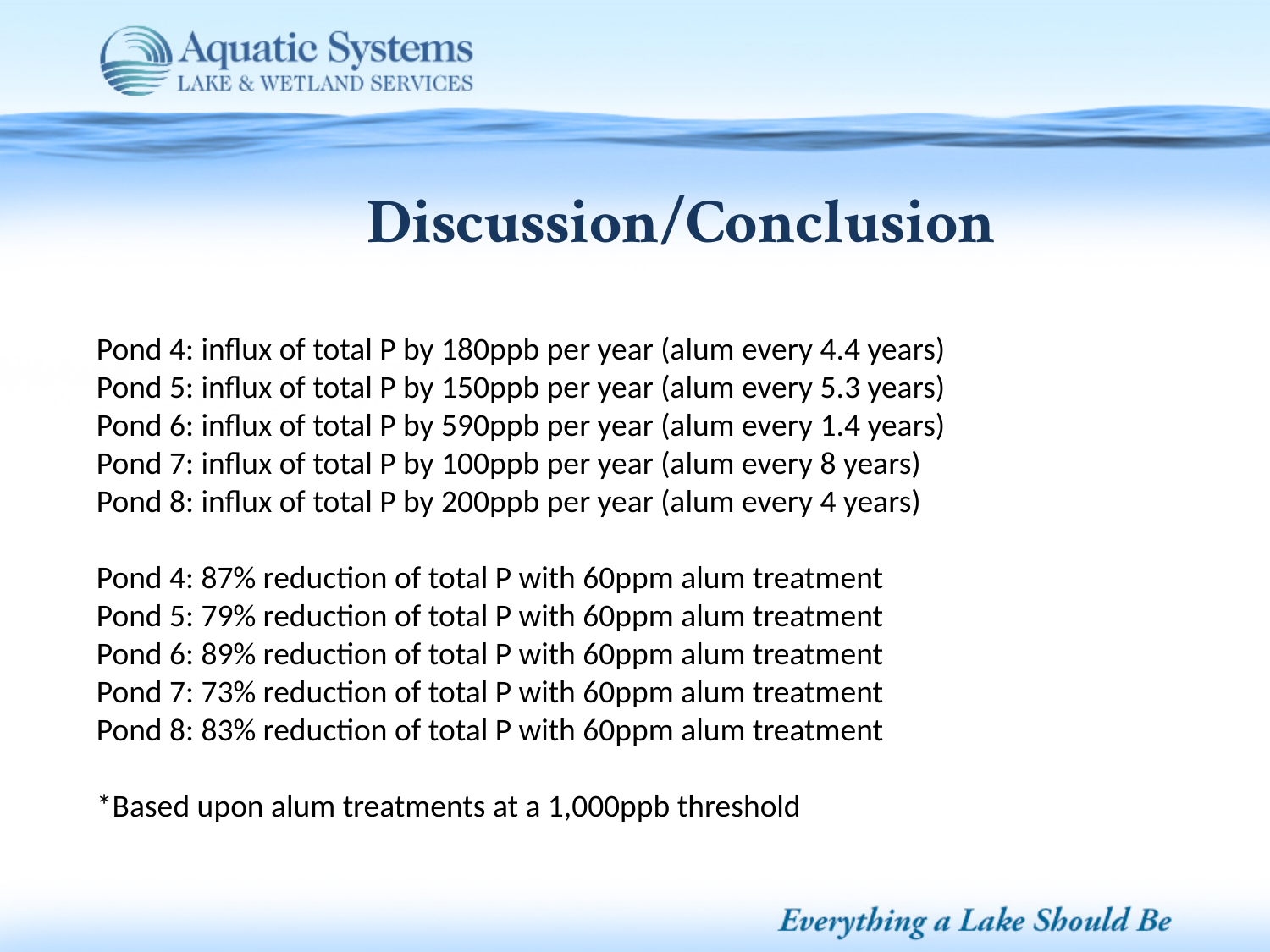

Discussion/Conclusion
Pond 4: influx of total P by 180ppb per year (alum every 4.4 years)
Pond 5: influx of total P by 150ppb per year (alum every 5.3 years)
Pond 6: influx of total P by 590ppb per year (alum every 1.4 years)
Pond 7: influx of total P by 100ppb per year (alum every 8 years)
Pond 8: influx of total P by 200ppb per year (alum every 4 years)

Pond 4: 87% reduction of total P with 60ppm alum treatment
Pond 5: 79% reduction of total P with 60ppm alum treatment
Pond 6: 89% reduction of total P with 60ppm alum treatment
Pond 7: 73% reduction of total P with 60ppm alum treatment
Pond 8: 83% reduction of total P with 60ppm alum treatment

*Based upon alum treatments at a 1,000ppb threshold